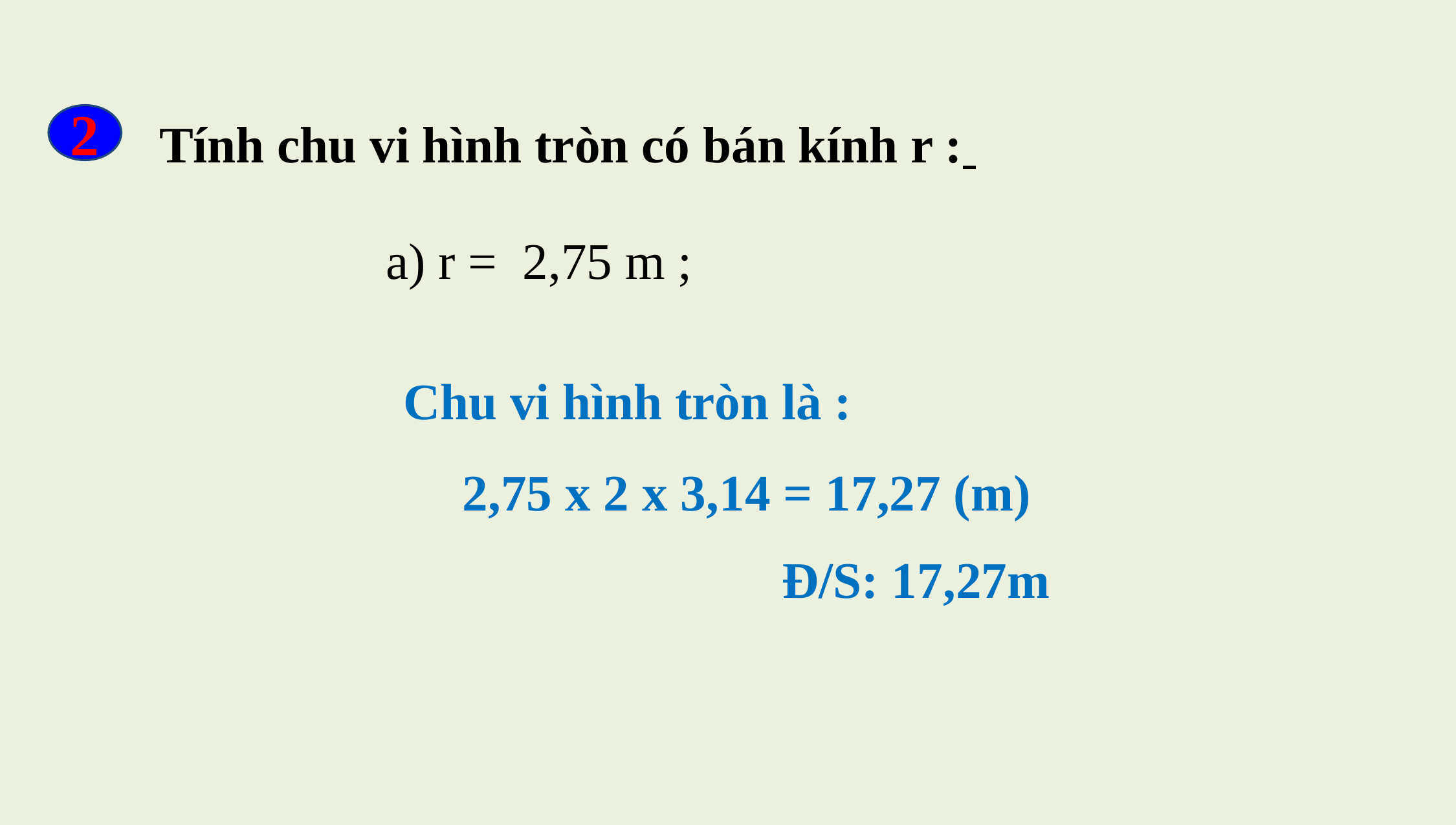

2
 Tính chu vi hình tròn có bán kính r :
a) r =  2,75 m ;
Chu vi hình tròn là :
 2,75 x 2 x 3,14 = 17,27 (m)
                          Đ/S: 17,27m